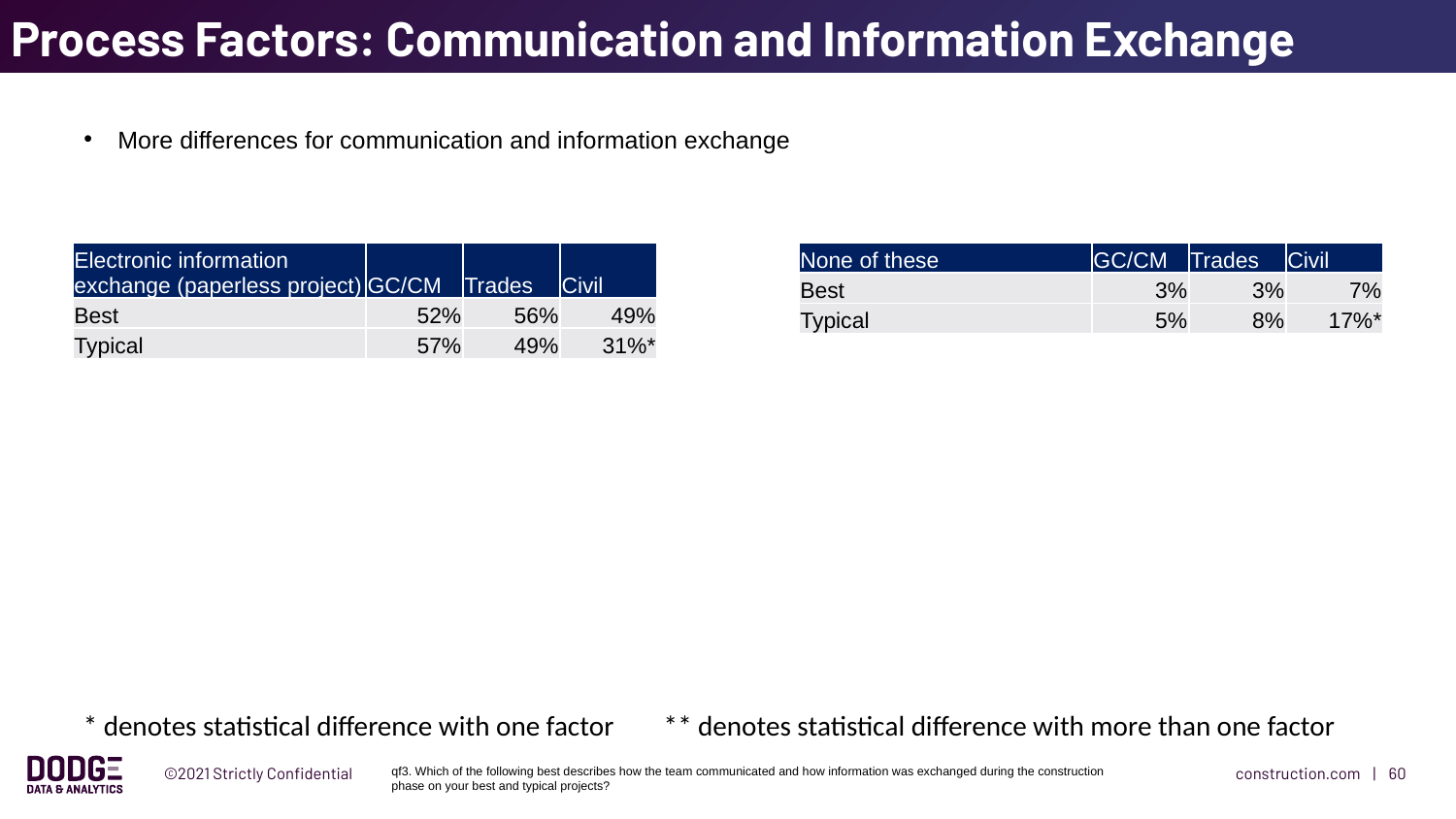

Process Factors: Communication and Information Exchange
More differences for communication and information exchange
| None of these | GC/CM | Trades | Civil |
| --- | --- | --- | --- |
| Best | 3% | 3% | 7% |
| Typical | 5% | 8% | 17%\* |
| Electronic information exchange (paperless project) | GC/CM | Trades | Civil |
| --- | --- | --- | --- |
| Best | 52% | 56% | 49% |
| Typical | 57% | 49% | 31%\* |
* denotes statistical difference with one factor
** denotes statistical difference with more than one factor
qf3. Which of the following best describes how the team communicated and how information was exchanged during the construction phase on your best and typical projects?